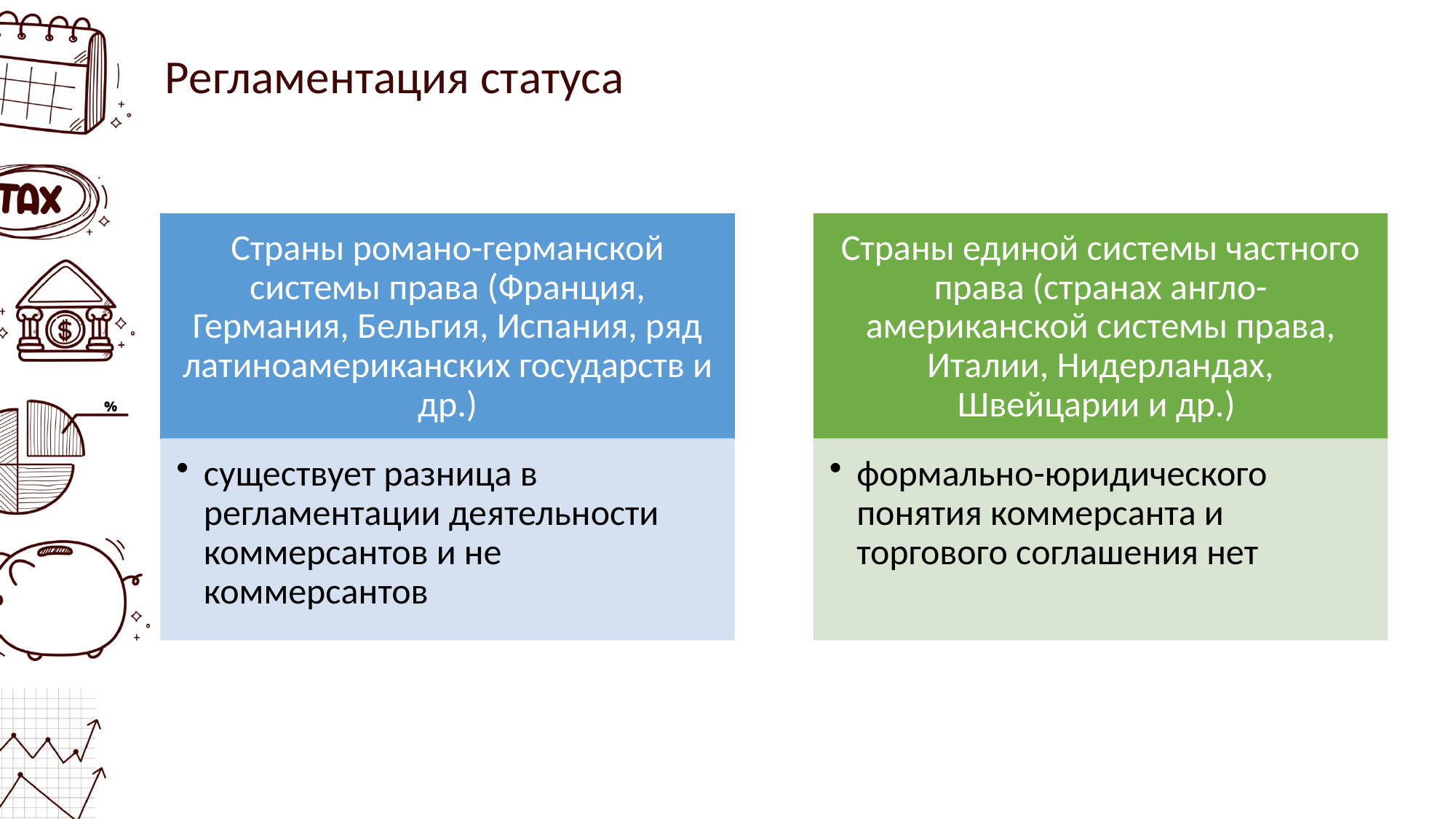

# Регламентация статуса
Страны романо-германской системы права (Франция, Германия, Бельгия, Испания, ряд латиноамериканских государств и др.)
существует разница в регламентации деятельности коммерсантов и не коммерсантов
Страны единой системы частного права (странах англо-американской системы права, Италии, Нидерландах, Швейцарии и др.)
формально-юридического понятия коммерсанта и торгового соглашения нет